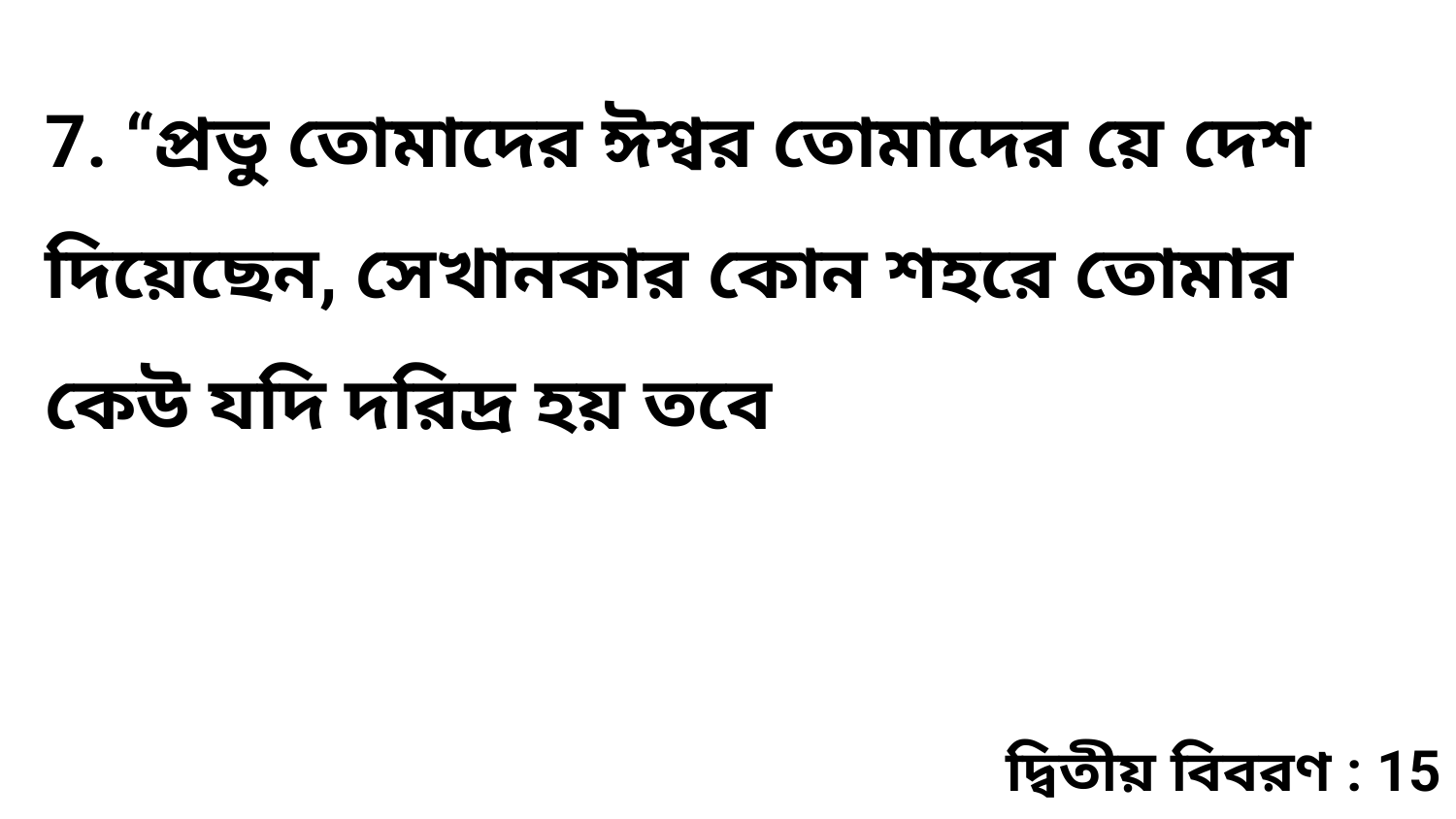

7. “প্রভু তোমাদের ঈশ্বর তোমাদের য়ে দেশ দিয়েছেন, সেখানকার কোন শহরে তোমার কেউ যদি দরিদ্র হয় তবে
দ্বিতীয় বিবরণ : 15